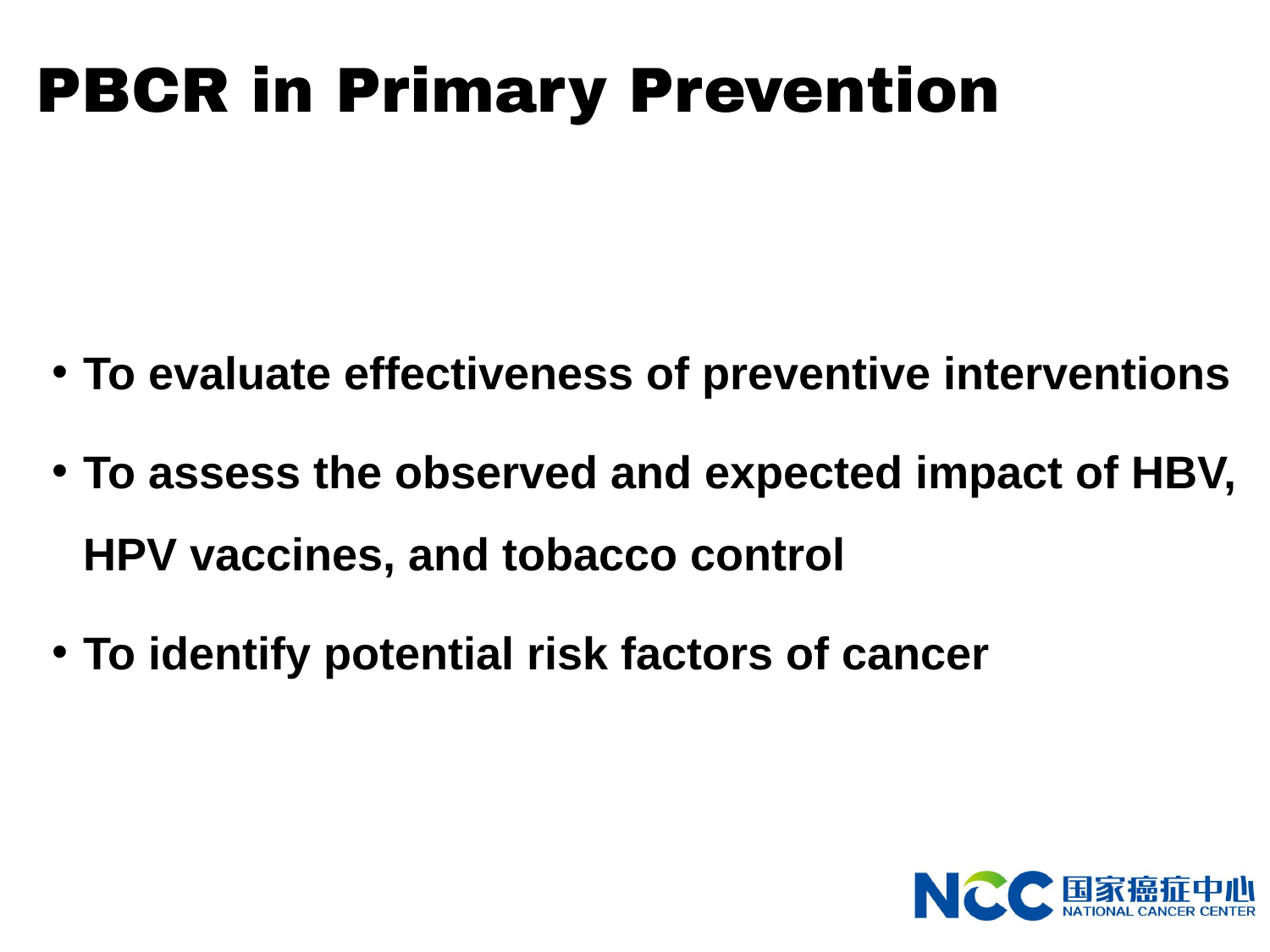

# PBCR in Primary Prevention
To evaluate effectiveness of preventive interventions
To assess the observed and expected impact of HBV, HPV vaccines, and tobacco control
To identify potential risk factors of cancer